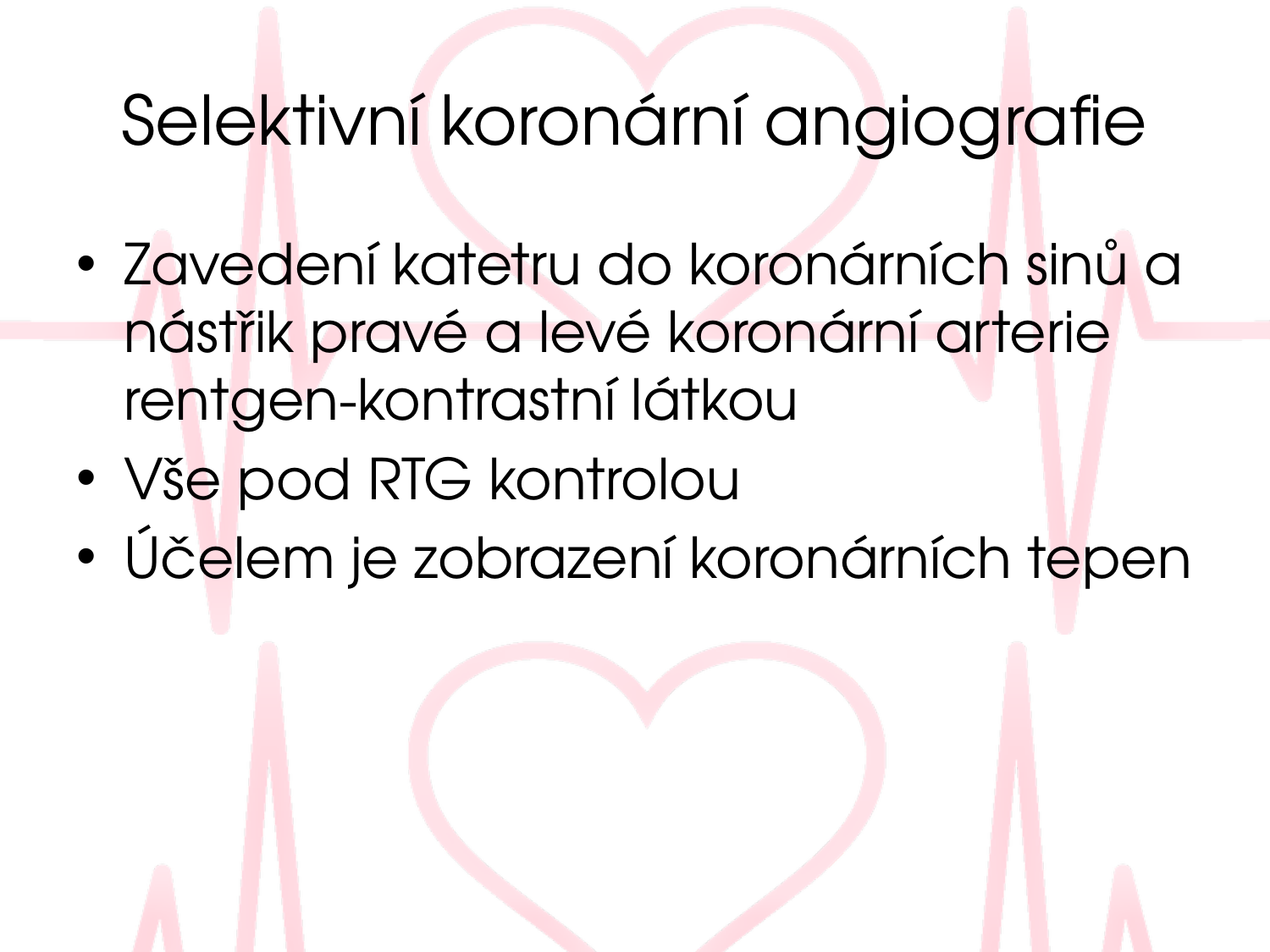

# Selektivní koronární angiografie
Zavedení katetru do koronárních sinů a nástřik pravé a levé koronární arterie rentgen-kontrastní látkou
Vše pod RTG kontrolou
Účelem je zobrazení koronárních tepen